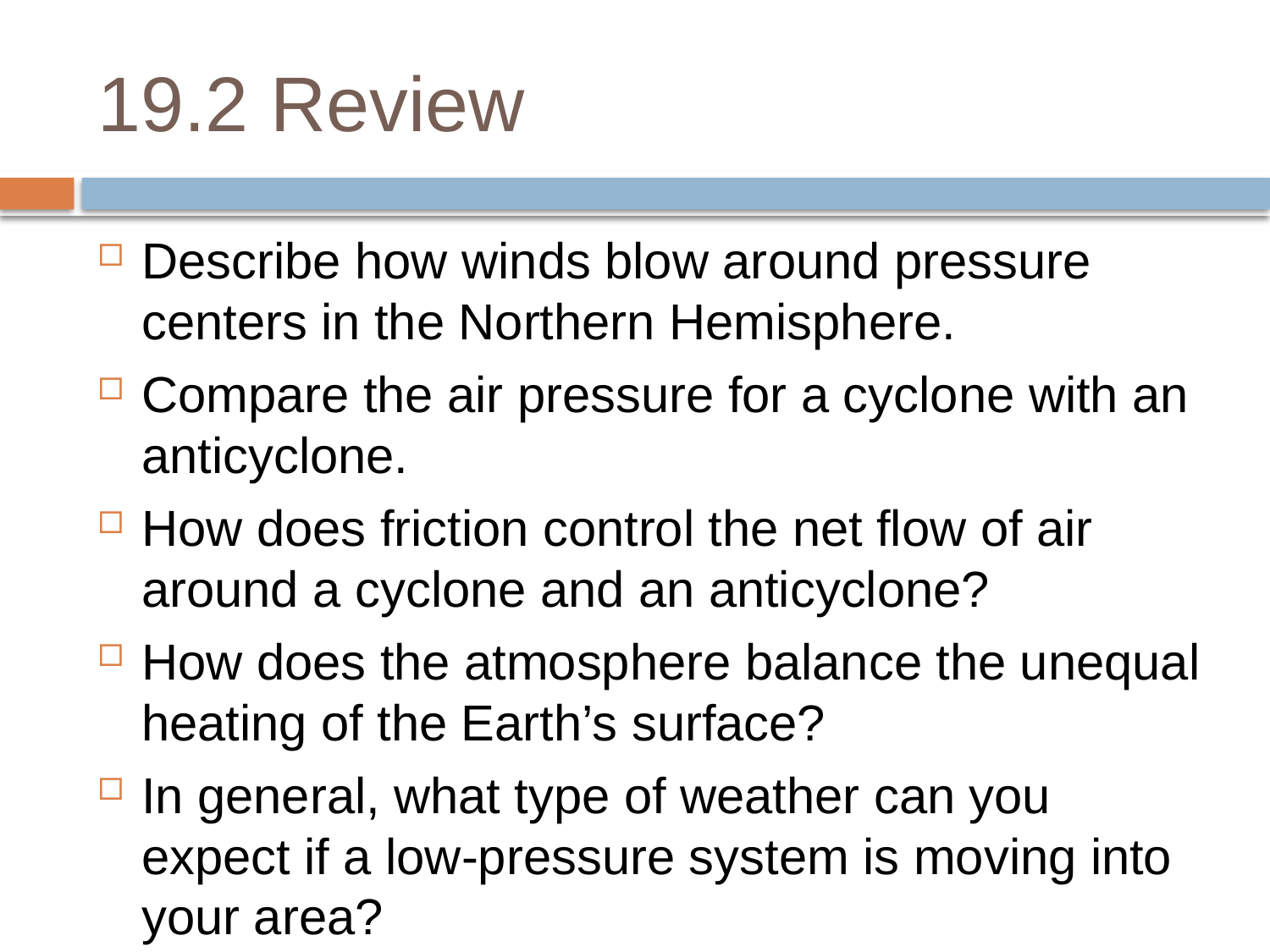

# 19.2 Review
Describe how winds blow around pressure centers in the Northern Hemisphere.
Compare the air pressure for a cyclone with an anticyclone.
How does friction control the net flow of air around a cyclone and an anticyclone?
How does the atmosphere balance the unequal heating of the Earth’s surface?
In general, what type of weather can you expect if a low-pressure system is moving into your area?